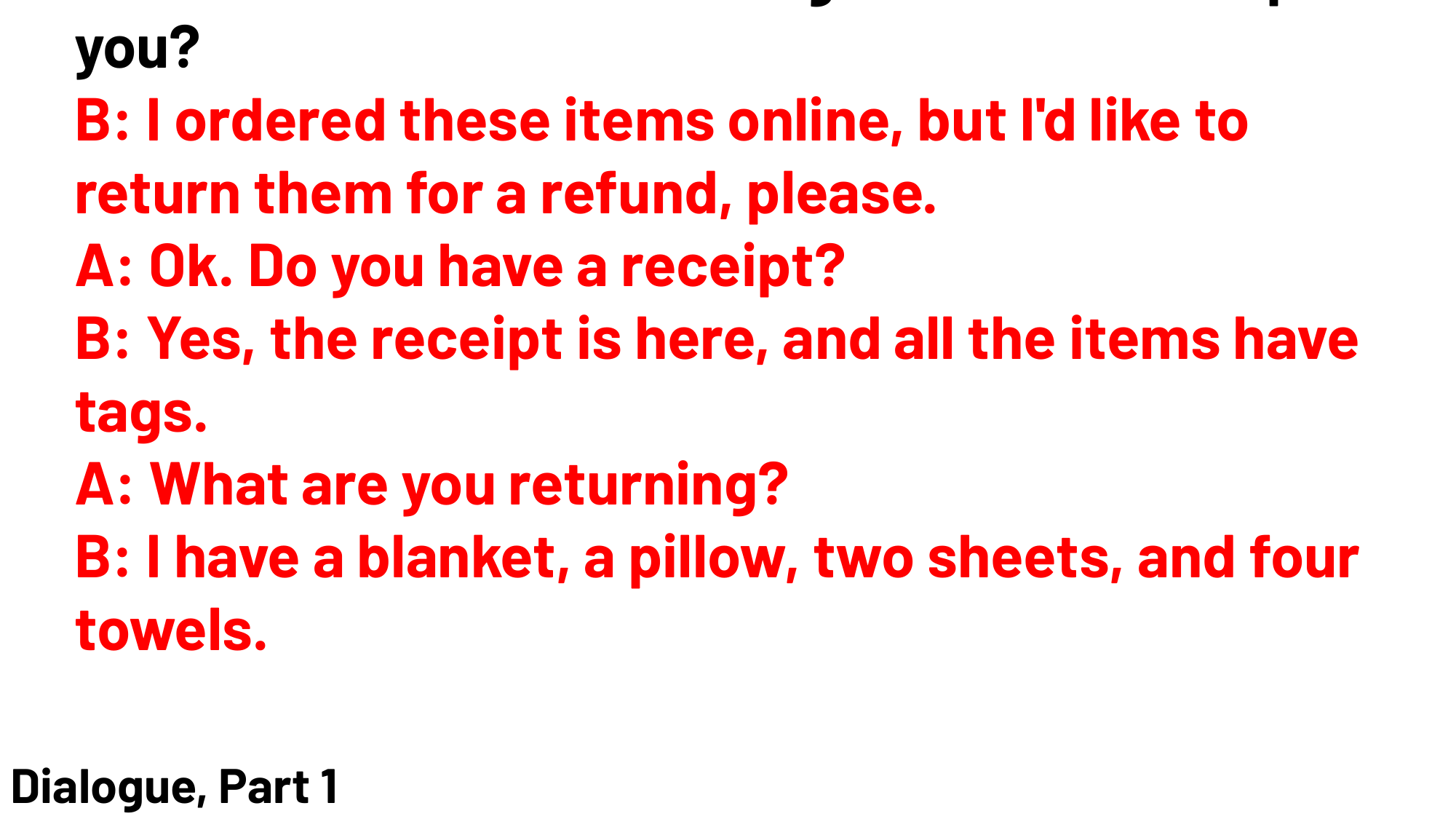

# A: Hello. I'm the store manager. How can I help you?
B: I ordered these items online, but I'd like to return them for a refund, please.
A: Ok. Do you have a receipt?
B: Yes, the receipt is here, and all the items have tags.
A: What are you returning?
B: I have a blanket, a pillow, two sheets, and four towels.

Dialogue, Part 1